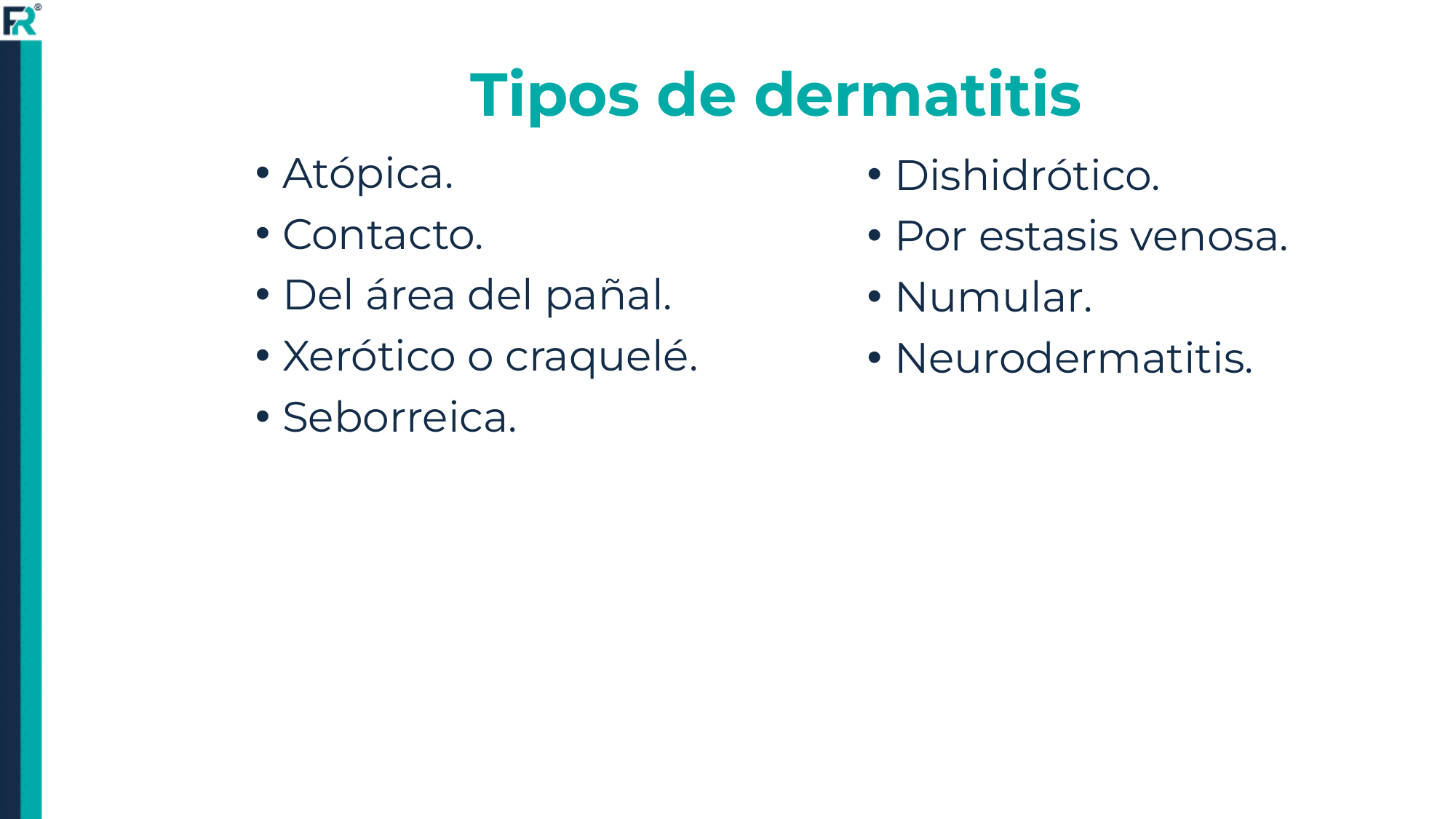

# Tipos de dermatitis
Atópica.
Contacto.
Del área del pañal.
Xerótico o craquelé.
Seborreica.
Dishidrótico.
Por estasis venosa.
Numular.
Neurodermatitis.